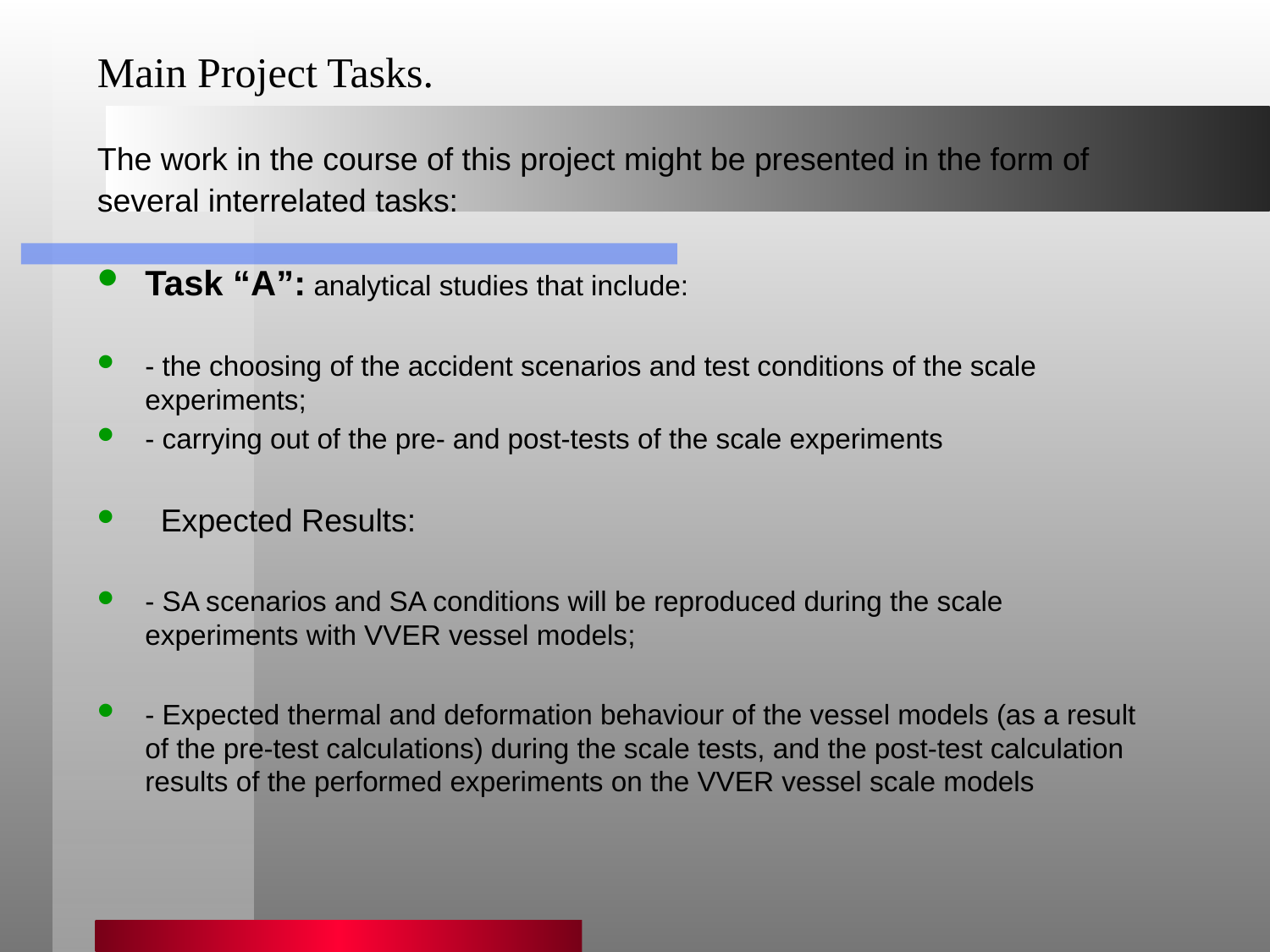

# Main Project Tasks. The work in the course of this project might be presented in the form of several interrelated tasks:
Task “A”: analytical studies that include:

- the choosing of the accident scenarios and test conditions of the scale experiments;
- carrying out of the pre- and post-tests of the scale experiments

  Expected Results:

- SA scenarios and SA conditions will be reproduced during the scale experiments with VVER vessel models;

- Expected thermal and deformation behaviour of the vessel models (as a result of the pre-test calculations) during the scale tests, and the post-test calculation results of the performed experiments on the VVER vessel scale models